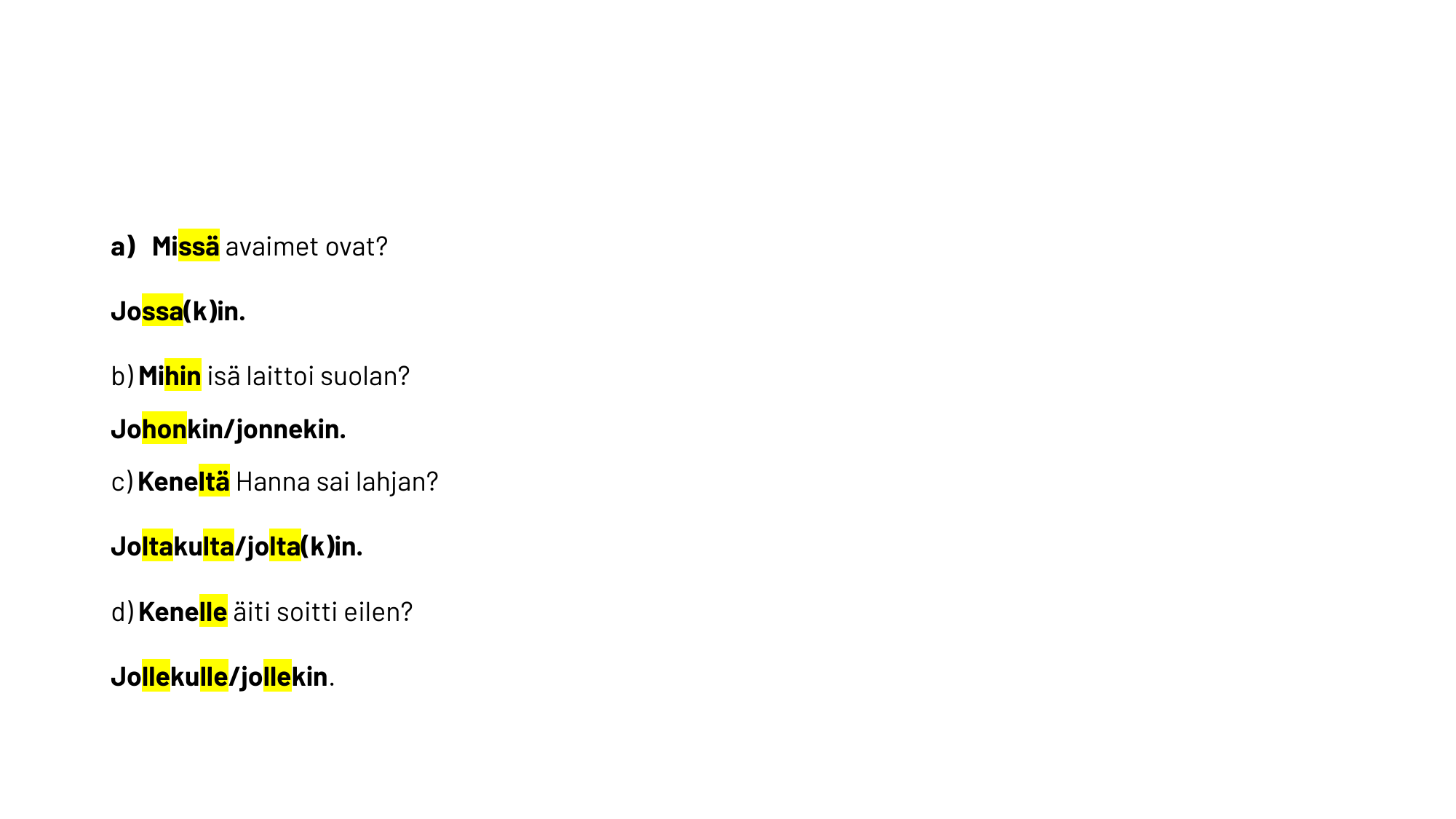

#
Missä avaimet ovat?
Jossa(k)in.
b) Mihin isä laittoi suolan?
Johonkin/jonnekin.
c) Keneltä Hanna sai lahjan?
Joltakulta/jolta(k)in.
d) Kenelle äiti soitti eilen?
Jollekulle/jollekin.